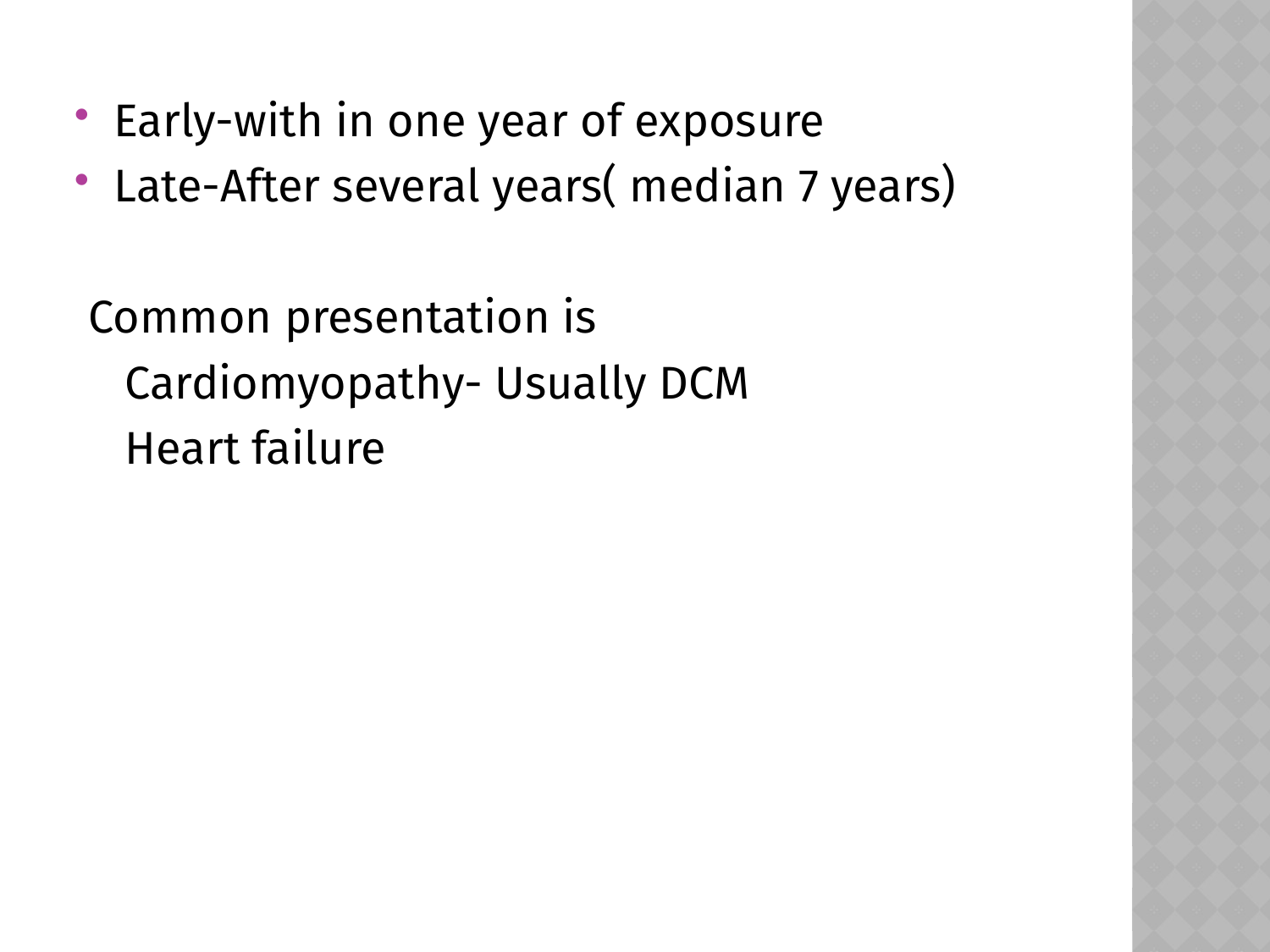

Early-with in one year of exposure
Late-After several years( median 7 years)

 Common presentation is
    Cardiomyopathy- Usually DCM
    Heart failure